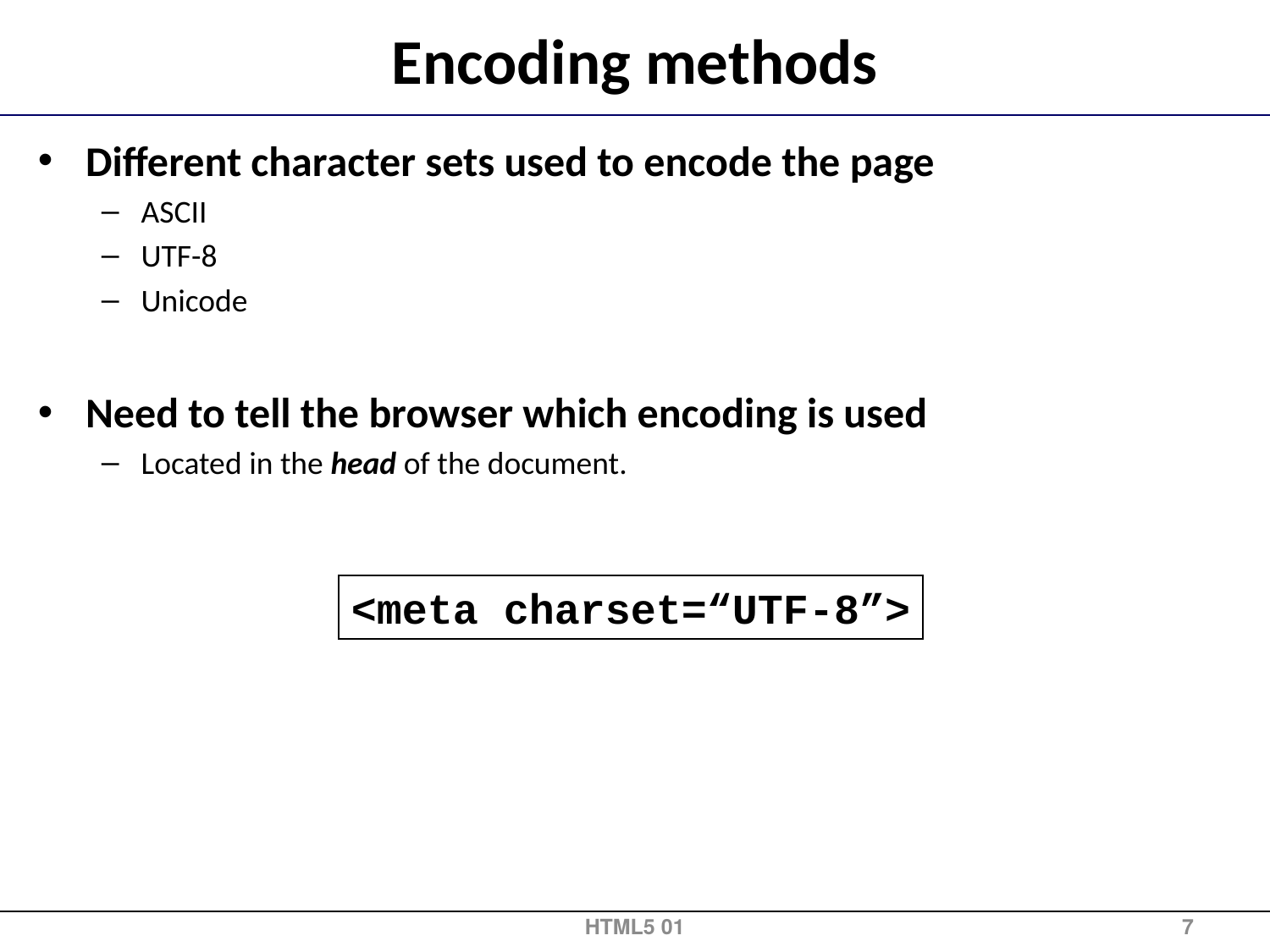

# Encoding methods
Different character sets used to encode the page
ASCII
UTF-8
Unicode

Need to tell the browser which encoding is used
Located in the head of the document.

<meta charset=“UTF-8”>
HTML5 01
7